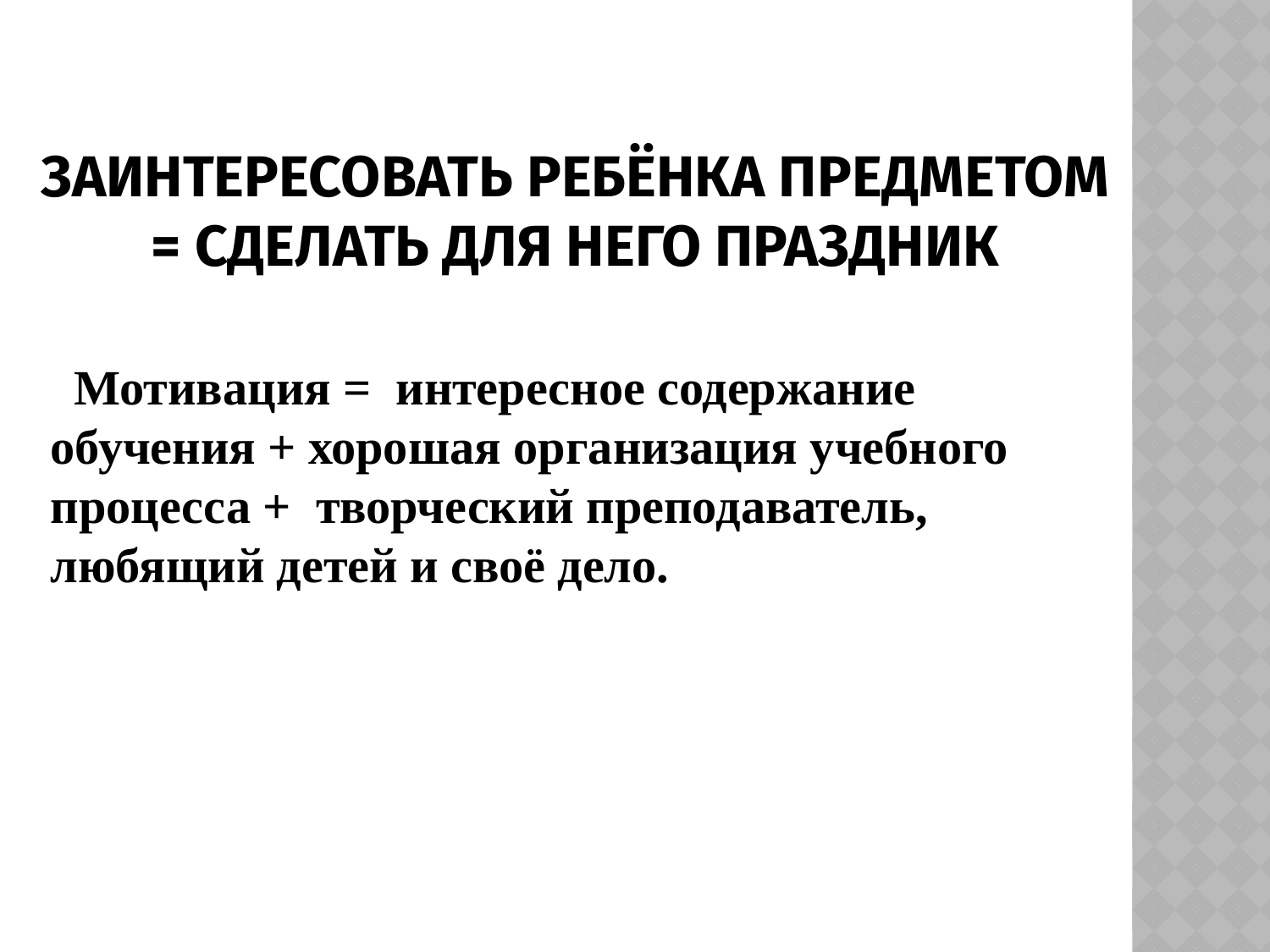

# Заинтересовать ребёнка предметом = сделать для него праздник

     Мотивация =  интересное содержание обучения + хорошая организация учебного процесса +  творческий преподаватель, любящий детей и своё дело.